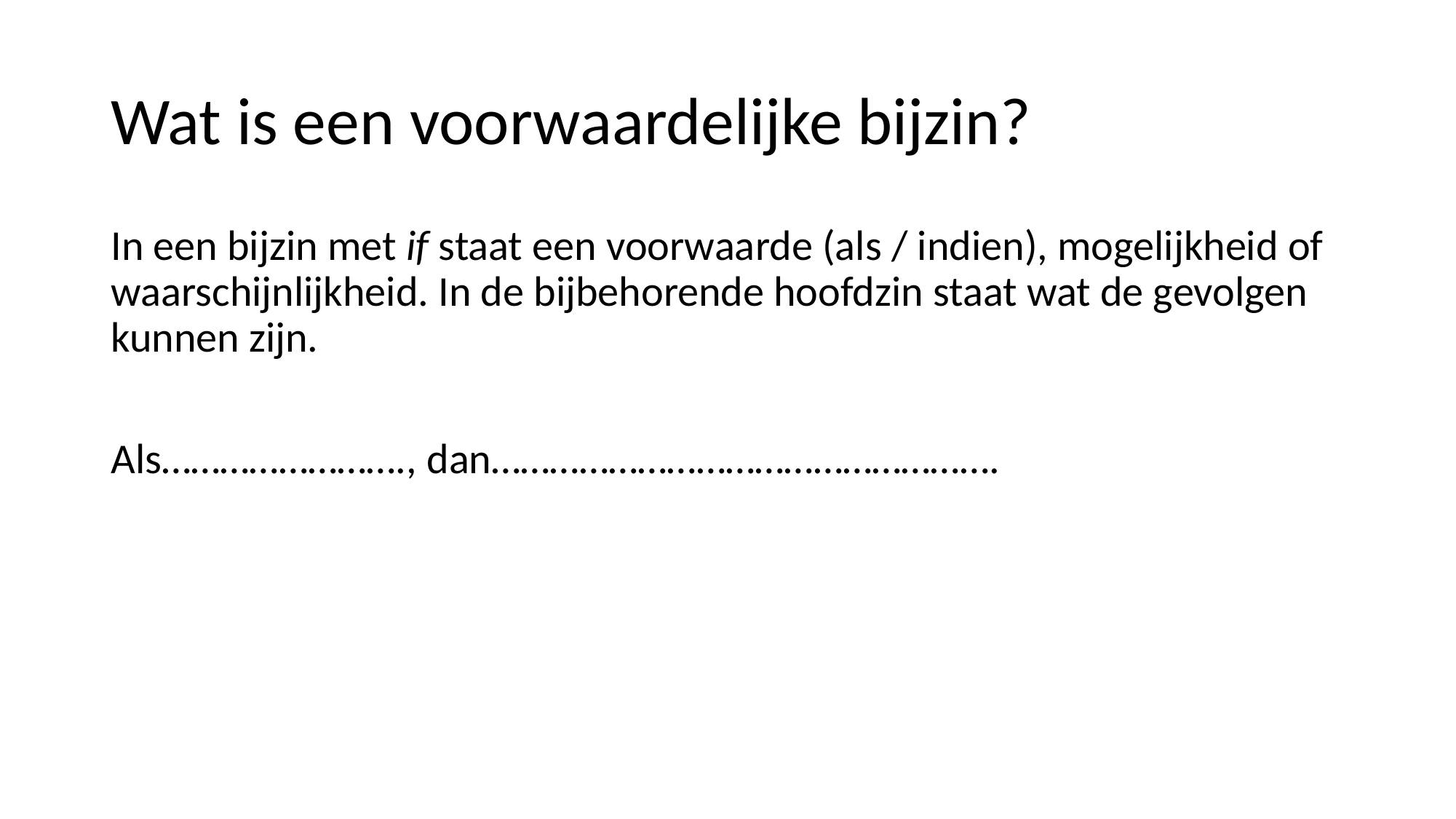

# Wat is een voorwaardelijke bijzin?
In een bijzin met if staat een voorwaarde (als / indien), mogelijkheid of waarschijnlijkheid. In de bijbehorende hoofdzin staat wat de gevolgen kunnen zijn.

Als……………………., dan…………………………………………….